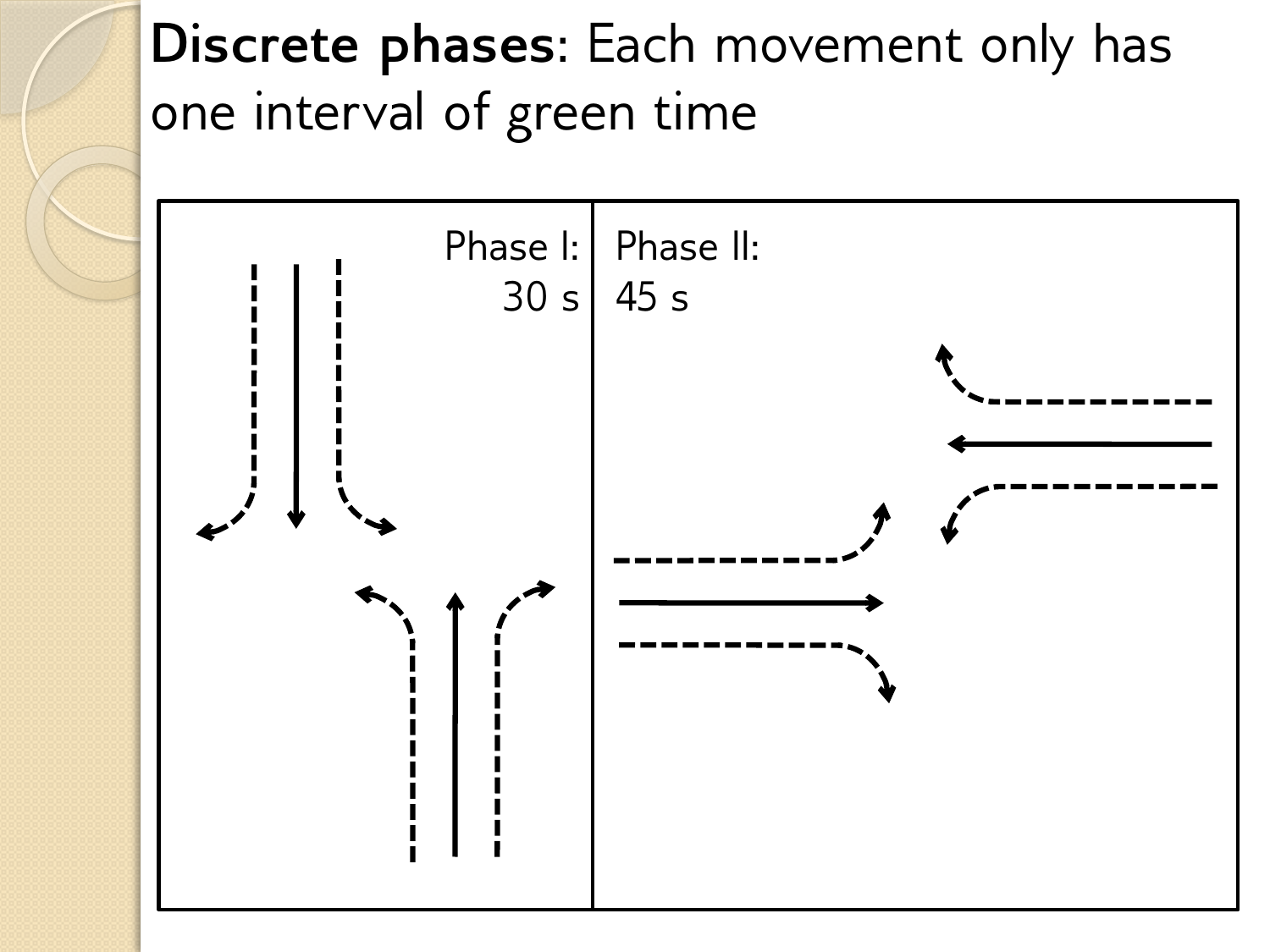

Discrete phases: Each movement only has
one interval of green time

Phase I:
30 s
Phase II:
45 s